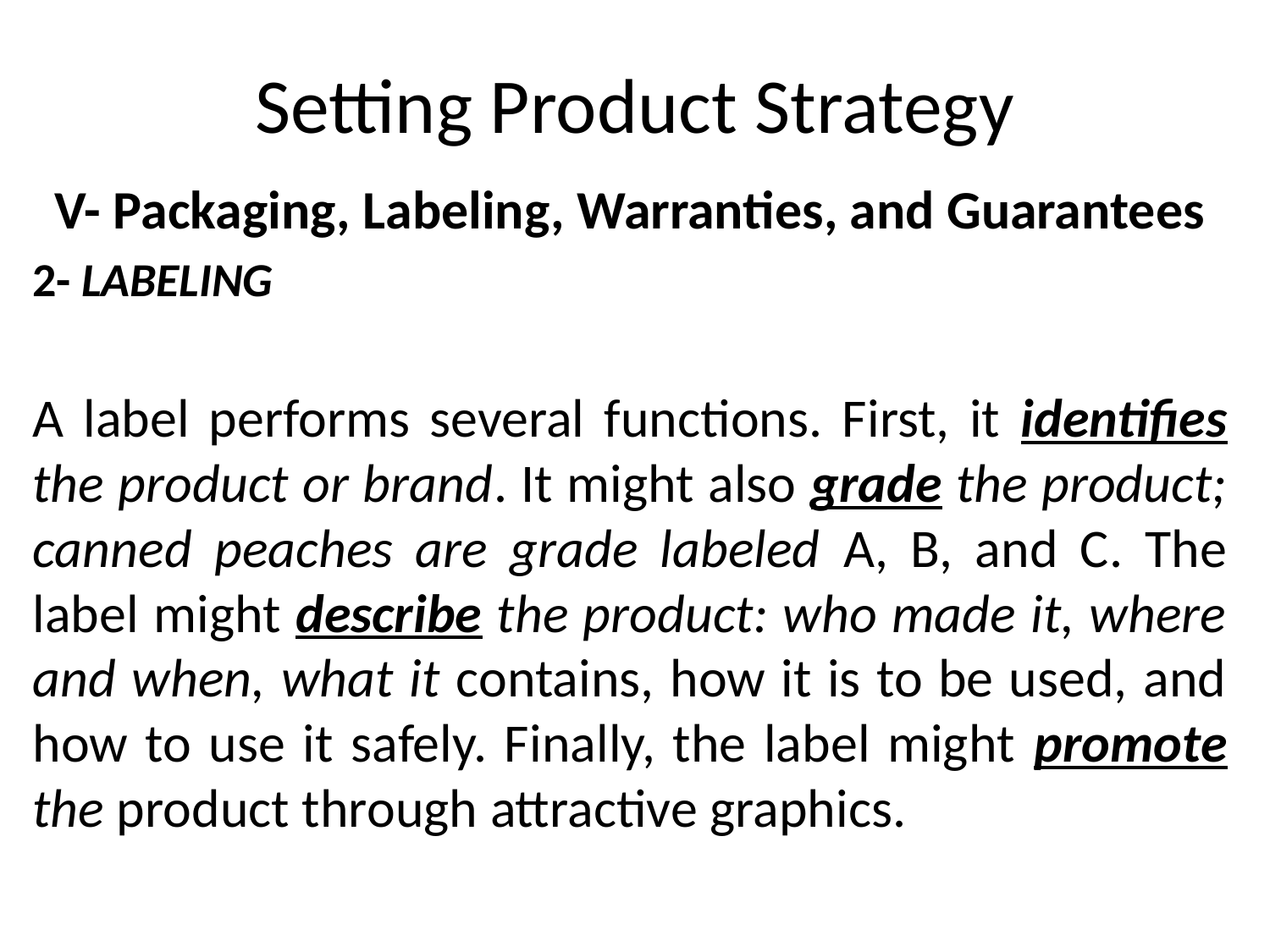

# Setting Product Strategy
V- Packaging, Labeling, Warranties, and Guarantees
2- LABELING

A label performs several functions. First, it identifies the product or brand. It might also grade the product; canned peaches are grade labeled A, B, and C. The label might describe the product: who made it, where and when, what it contains, how it is to be used, and how to use it safely. Finally, the label might promote the product through attractive graphics.